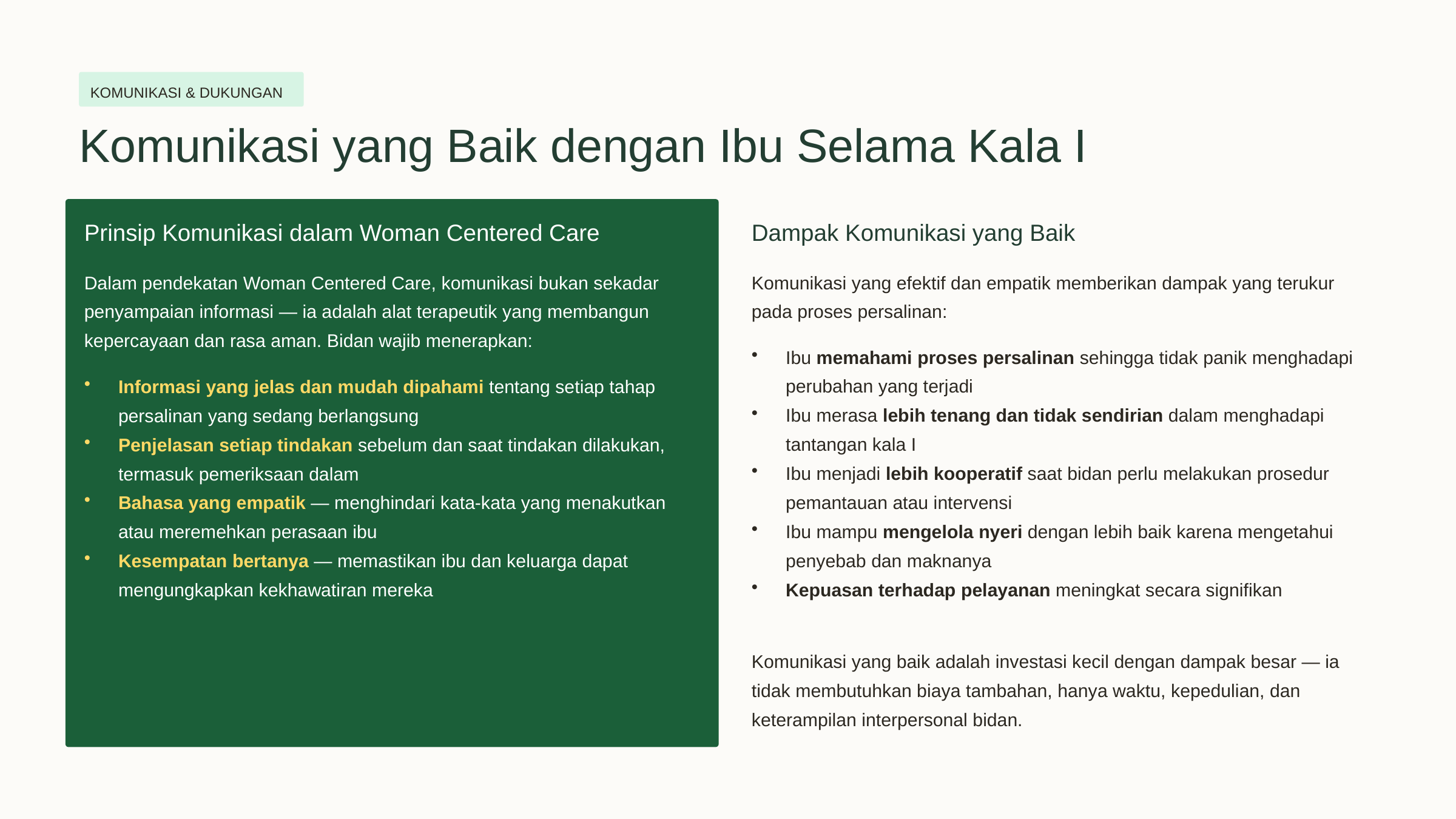

KOMUNIKASI & DUKUNGAN
Komunikasi yang Baik dengan Ibu Selama Kala I

Prinsip Komunikasi dalam Woman Centered Care
Dampak Komunikasi yang Baik
Dalam pendekatan Woman Centered Care, komunikasi bukan sekadar penyampaian informasi — ia adalah alat terapeutik yang membangun kepercayaan dan rasa aman. Bidan wajib menerapkan:
Komunikasi yang efektif dan empatik memberikan dampak yang terukur pada proses persalinan:
Ibu memahami proses persalinan sehingga tidak panik menghadapi perubahan yang terjadi
Ibu merasa lebih tenang dan tidak sendirian dalam menghadapi tantangan kala I
Ibu menjadi lebih kooperatif saat bidan perlu melakukan prosedur pemantauan atau intervensi
Ibu mampu mengelola nyeri dengan lebih baik karena mengetahui penyebab dan maknanya
Kepuasan terhadap pelayanan meningkat secara signifikan
Informasi yang jelas dan mudah dipahami tentang setiap tahap persalinan yang sedang berlangsung
Penjelasan setiap tindakan sebelum dan saat tindakan dilakukan, termasuk pemeriksaan dalam
Bahasa yang empatik — menghindari kata-kata yang menakutkan atau meremehkan perasaan ibu
Kesempatan bertanya — memastikan ibu dan keluarga dapat mengungkapkan kekhawatiran mereka
Komunikasi yang baik adalah investasi kecil dengan dampak besar — ia tidak membutuhkan biaya tambahan, hanya waktu, kepedulian, dan keterampilan interpersonal bidan.